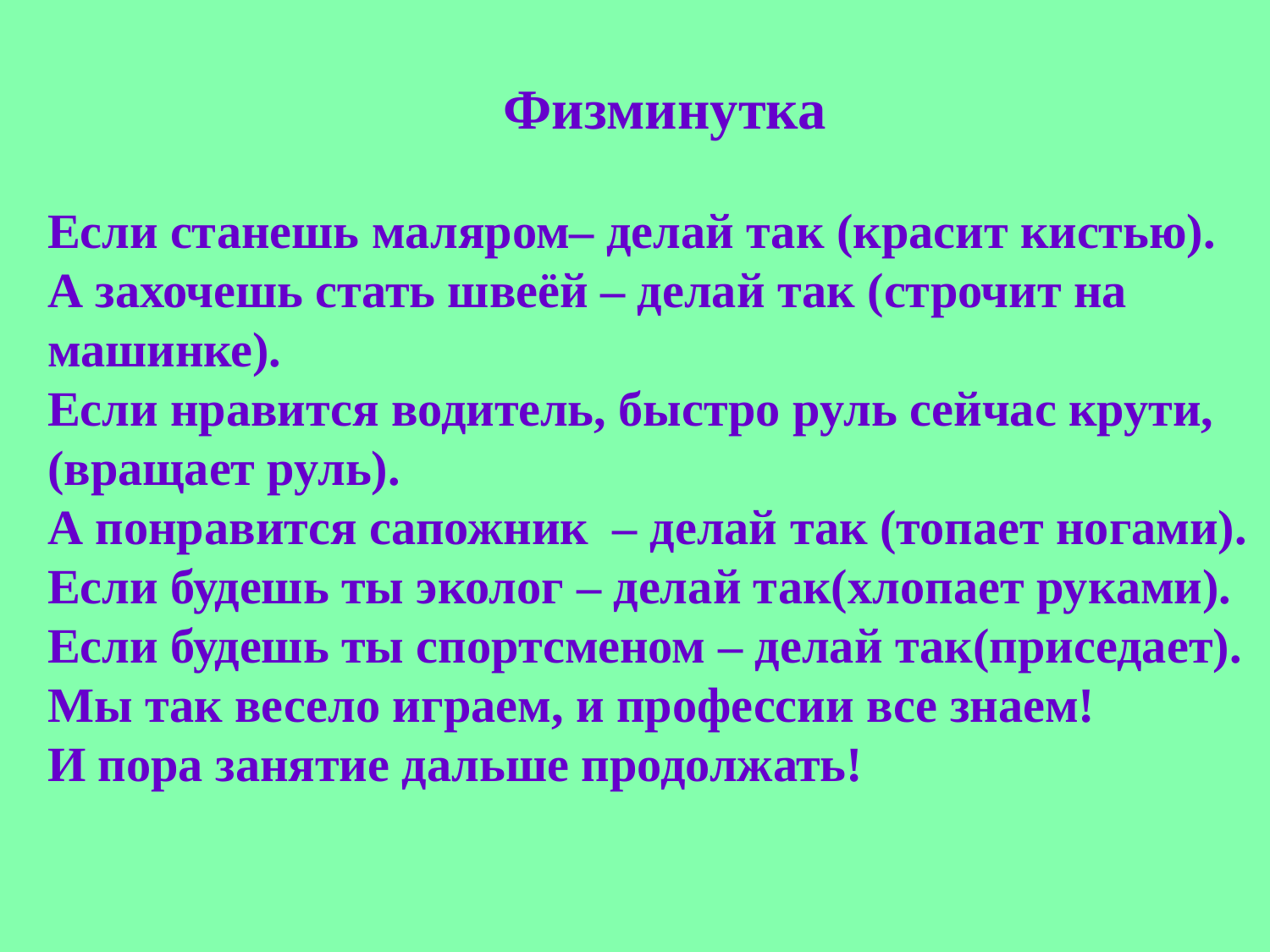

Физминутка

Если станешь маляром– делай так (красит кистью).
А захочешь стать швеёй – делай так (строчит на машинке).
Если нравится водитель, быстро руль сейчас крути, (вращает руль).
А понравится сапожник  – делай так (топает ногами).
Если будешь ты эколог – делай так(хлопает руками).
Если будешь ты спортсменом – делай так(приседает).
Мы так весело играем, и профессии все знаем!
И пора занятие дальше продолжать!